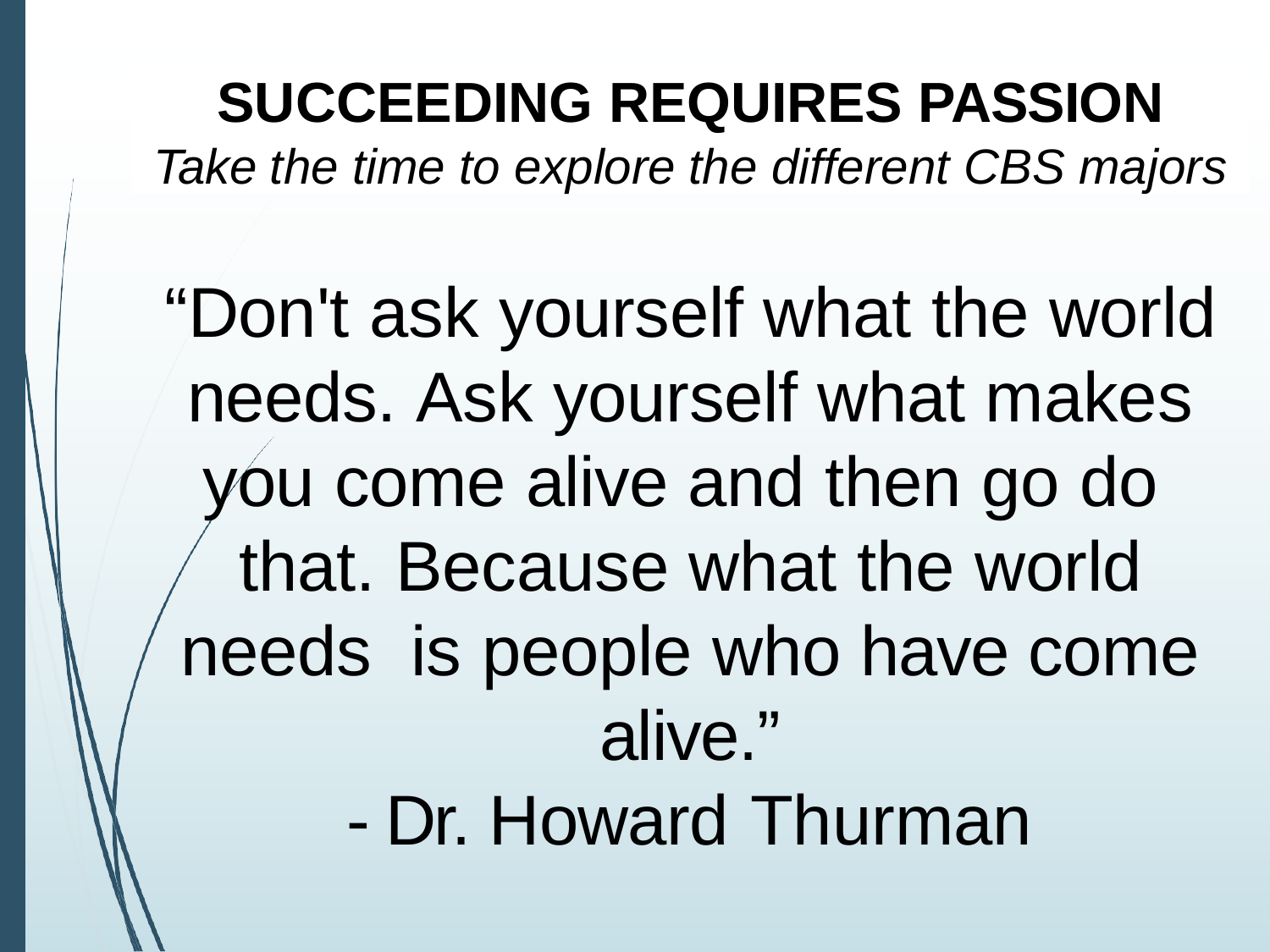

SUCCEEDING REQUIRES PASSION
Take the time to explore the different CBS majors
“Don't ask yourself what the world  needs. Ask yourself what makes  you come alive and then go do  that. Because what the world needs  is people who have come alive.”
-	Dr. Howard Thurman